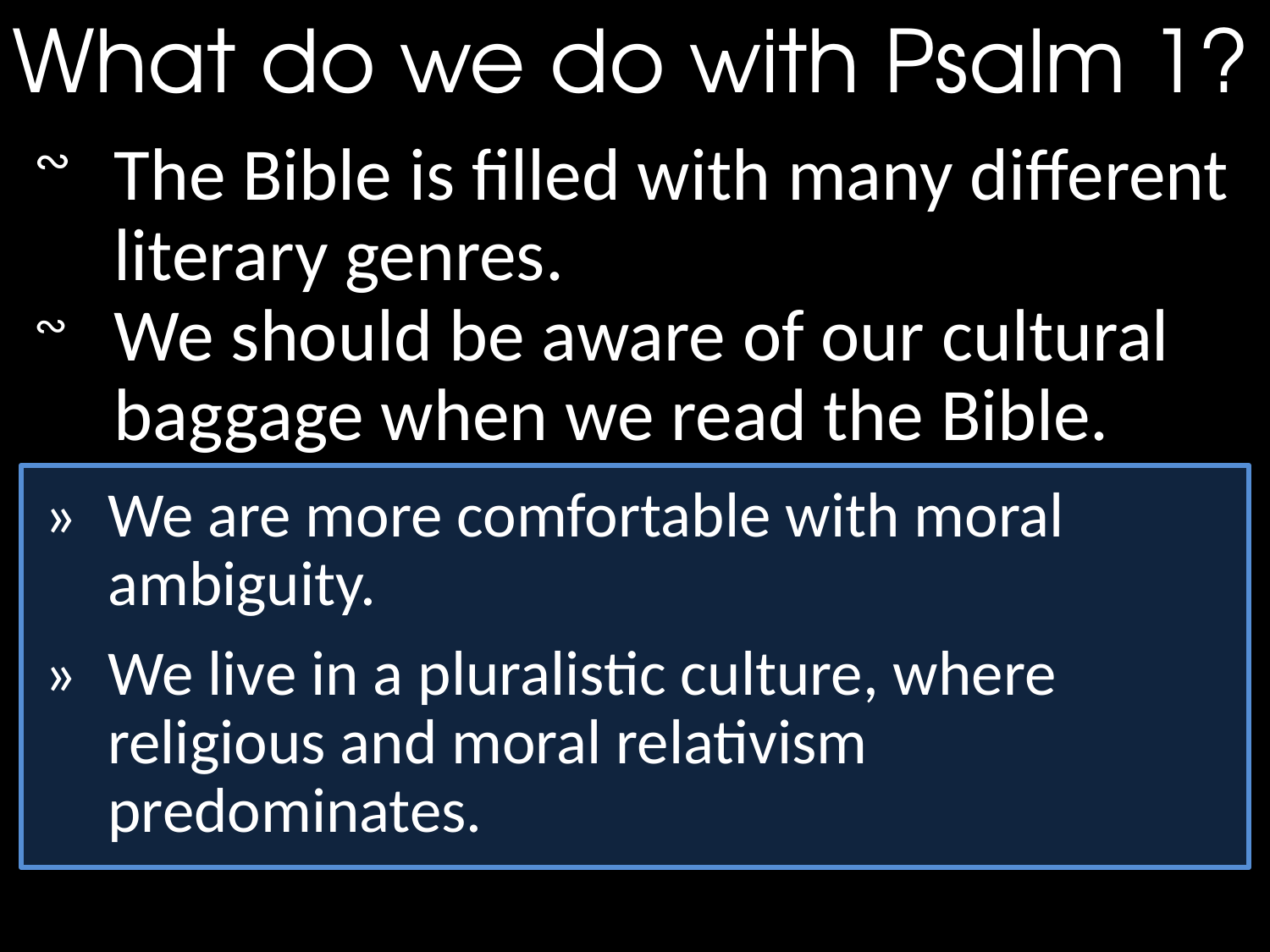

What do we do with Psalm 1?
∾ 	The Bible is filled with many different literary genres.
∾ 	We should be aware of our cultural baggage when we read the Bible.

» 	We are more comfortable with moral ambiguity.
» 	We live in a pluralistic culture, where religious and moral relativism predominates.